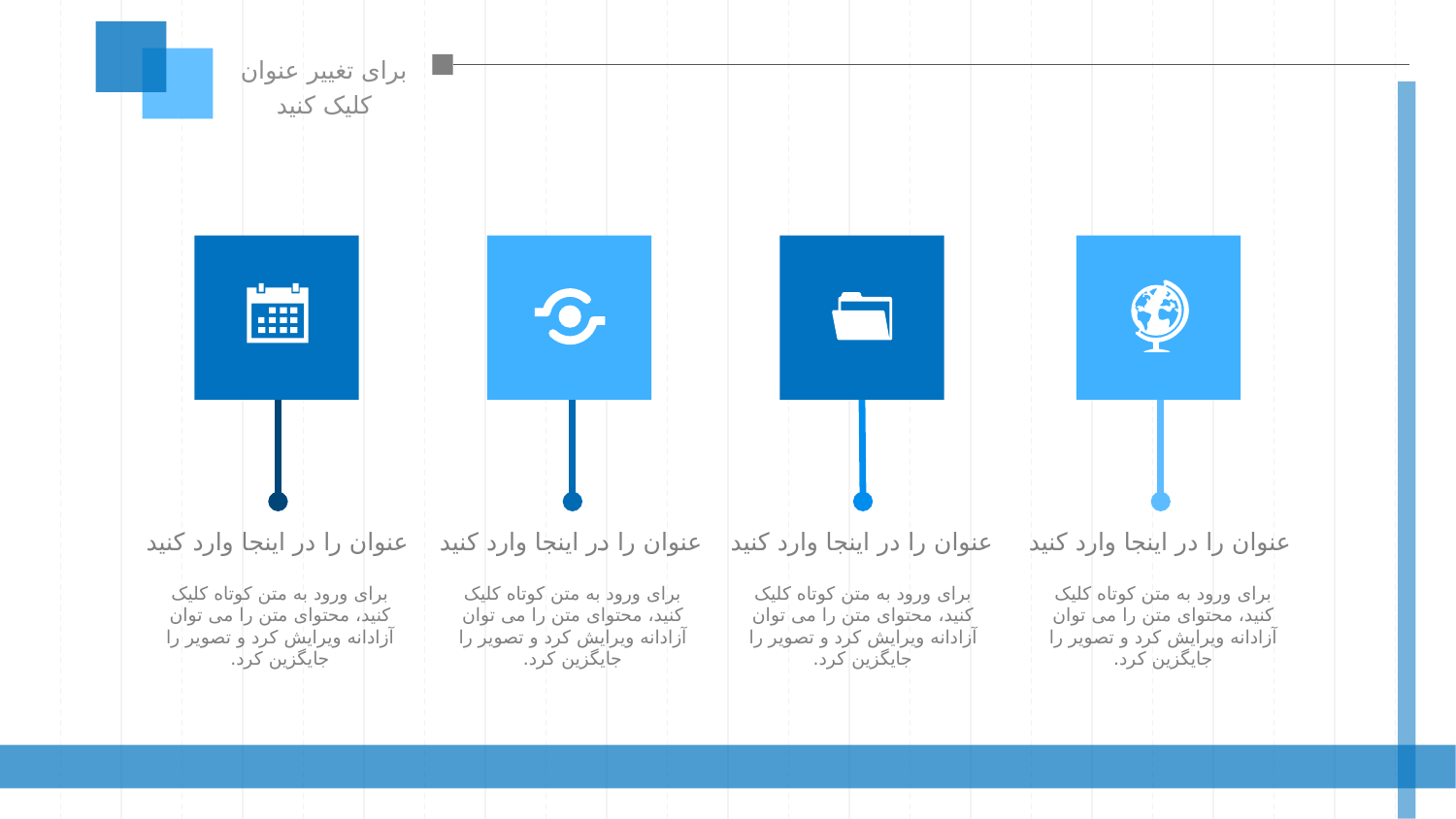

برای تغییر عنوان کلیک کنید

عنوان را در اینجا وارد کنید

برای ورود به متن کوتاه کلیک کنید، محتوای متن را می توان آزادانه ویرایش کرد و تصویر را جایگزین کرد.
عنوان را در اینجا وارد کنید

برای ورود به متن کوتاه کلیک کنید، محتوای متن را می توان آزادانه ویرایش کرد و تصویر را جایگزین کرد.
عنوان را در اینجا وارد کنید

برای ورود به متن کوتاه کلیک کنید، محتوای متن را می توان آزادانه ویرایش کرد و تصویر را جایگزین کرد.
عنوان را در اینجا وارد کنید

برای ورود به متن کوتاه کلیک کنید، محتوای متن را می توان آزادانه ویرایش کرد و تصویر را جایگزین کرد.